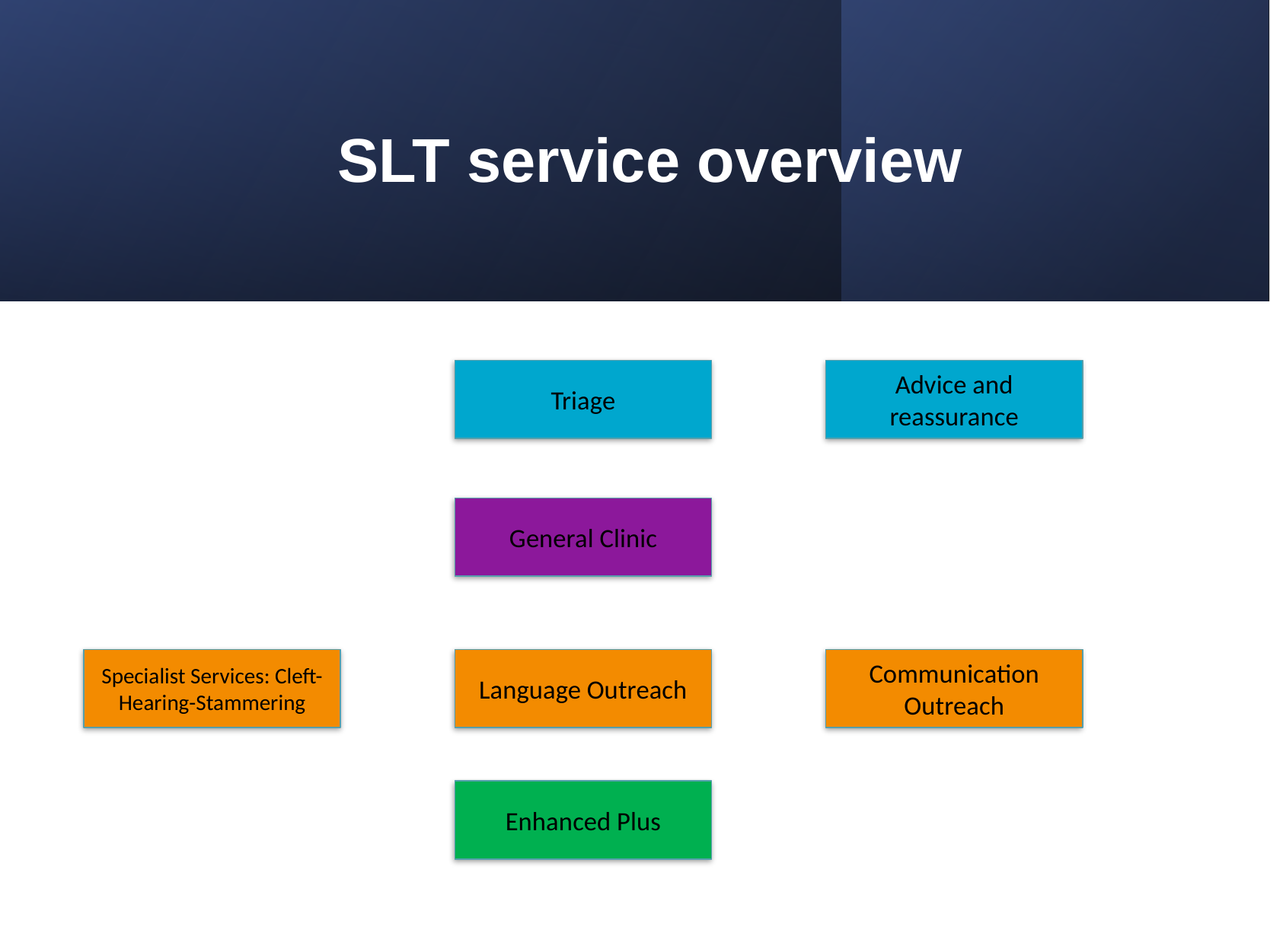

# SLT service overview
Triage
Advice and reassurance
General Clinic
Specialist Services: Cleft-Hearing-Stammering
Language Outreach
Communication Outreach
Enhanced Plus